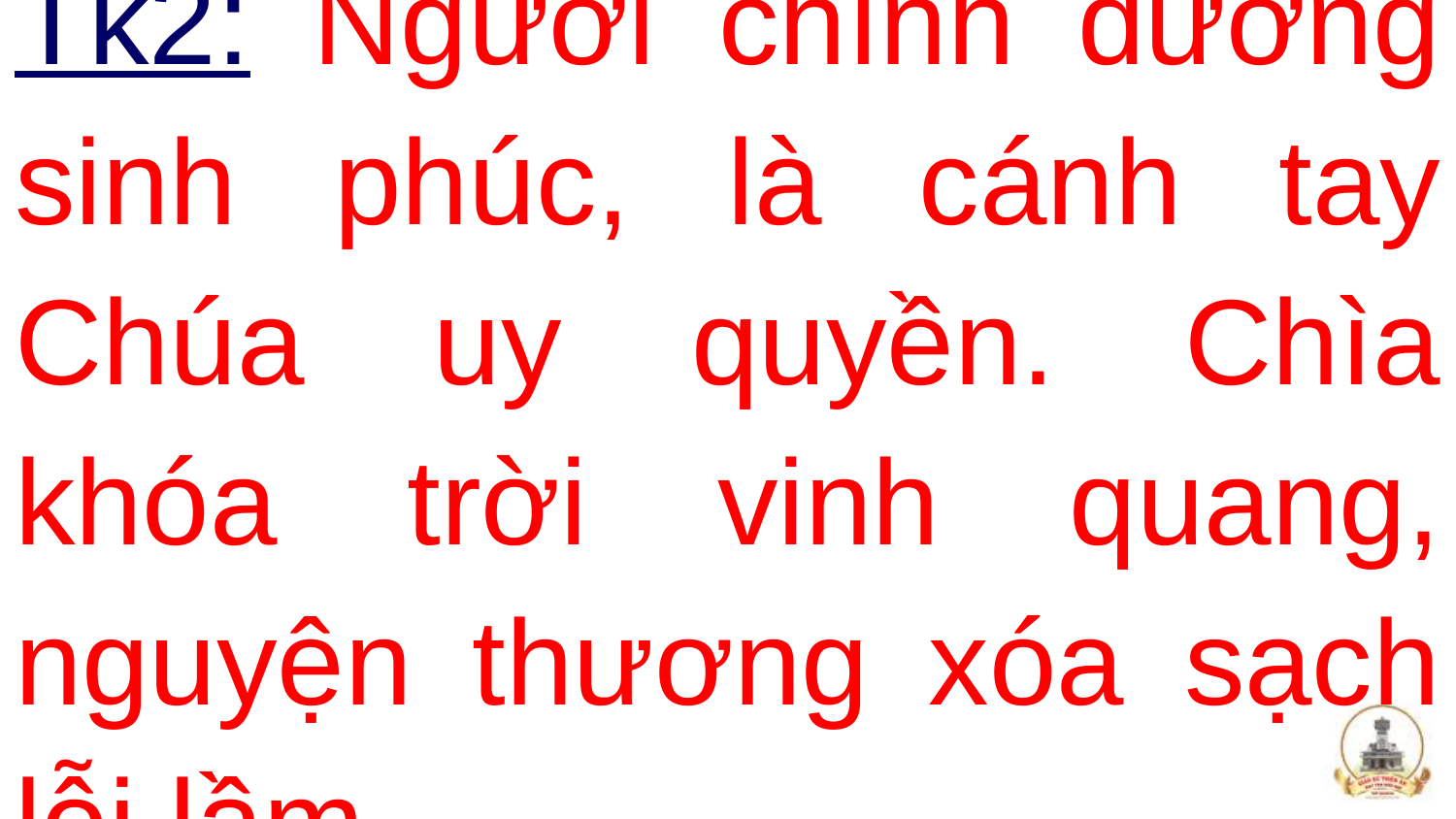

Tk2: Người chính đường sinh phúc, là cánh tay Chúa uy quyền. Chìa khóa trời vinh quang, nguyện thương xóa sạch lỗi lầm.